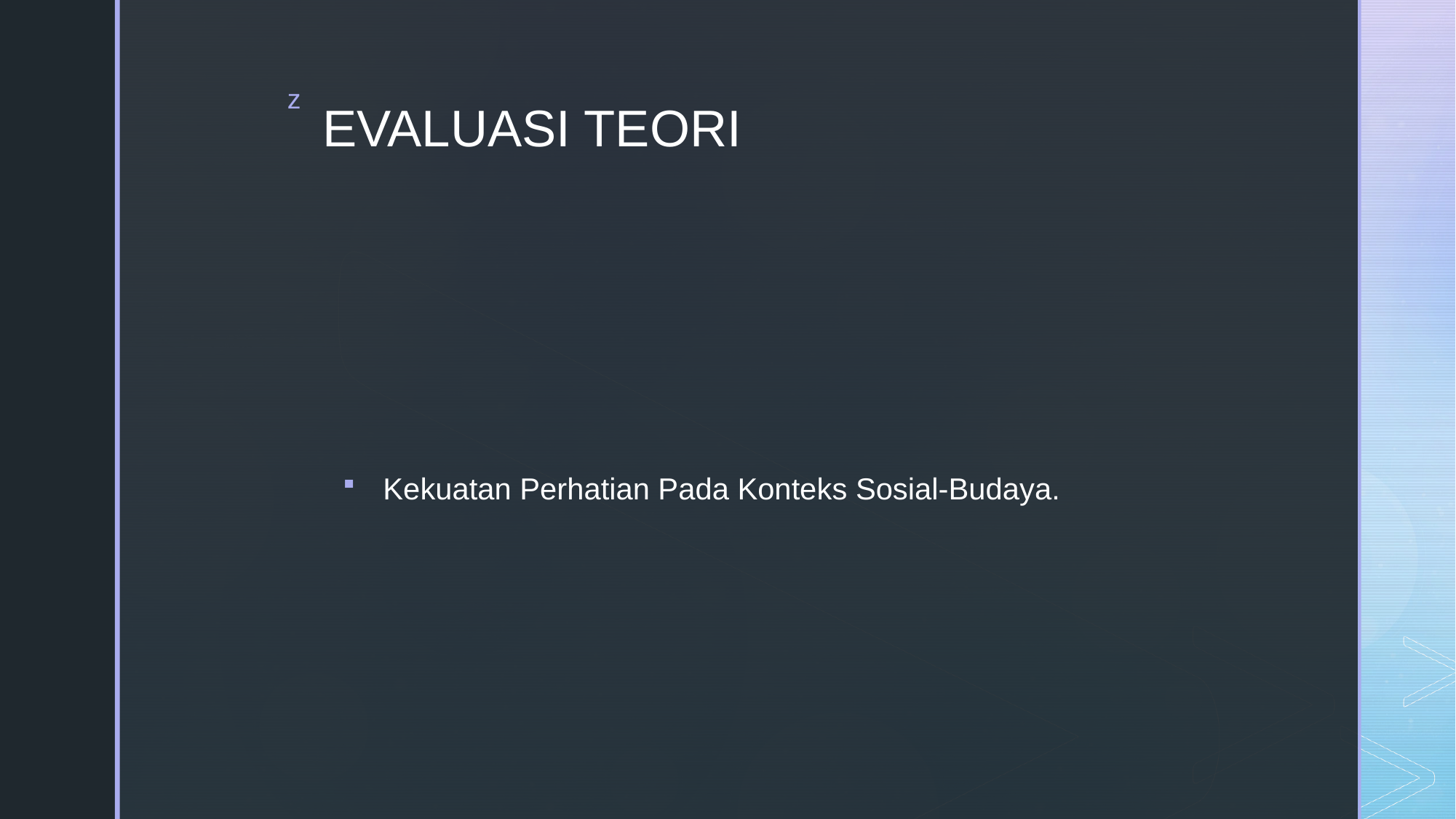

# EVALUASI TEORI
Kekuatan Perhatian Pada Konteks Sosial-Budaya.